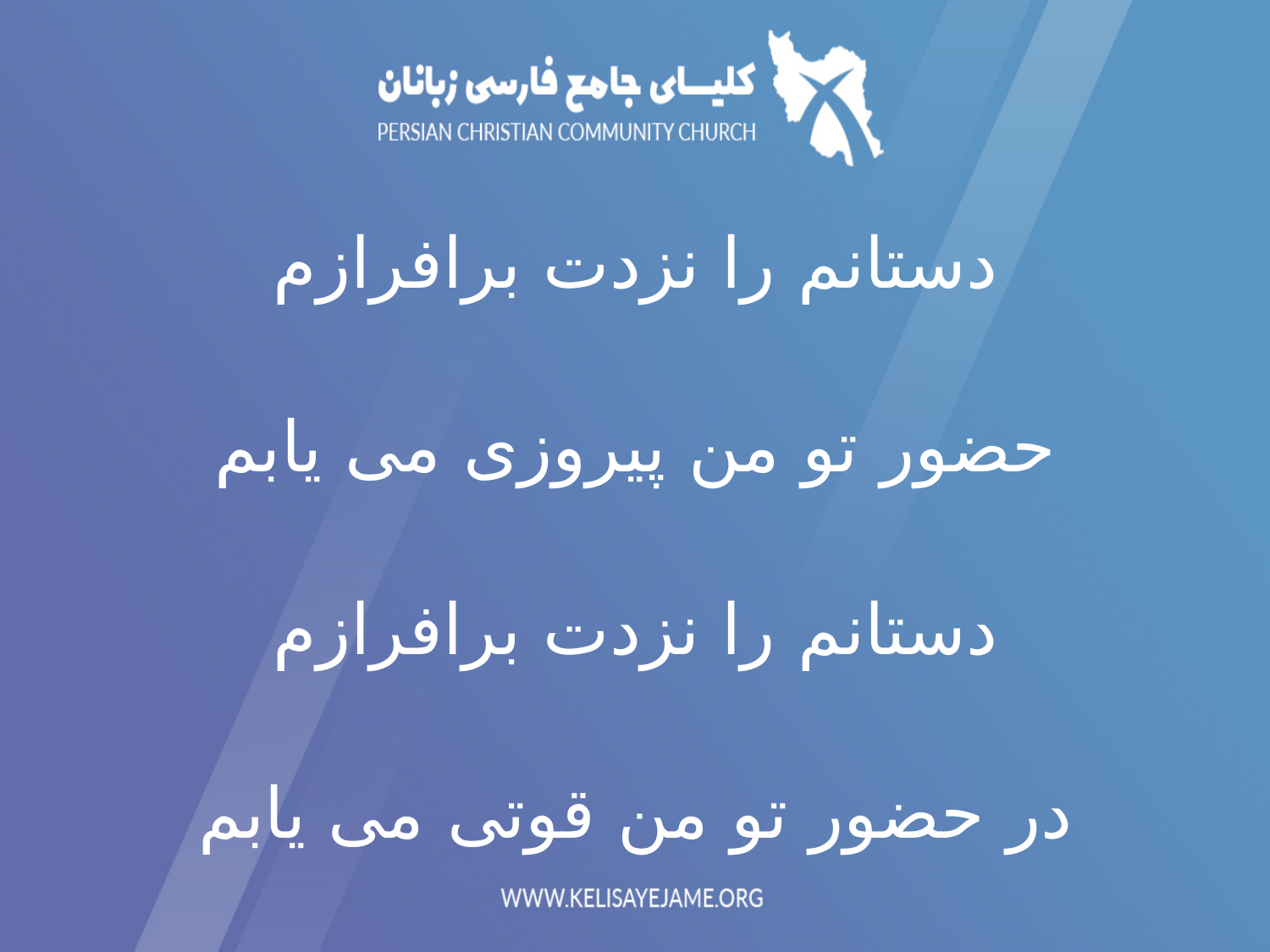

دستانم را نزدت برافرازم
حضور تو من پیروزی می یابم
دستانم را نزدت برافرازم
در حضور تو من قوتی می یابم